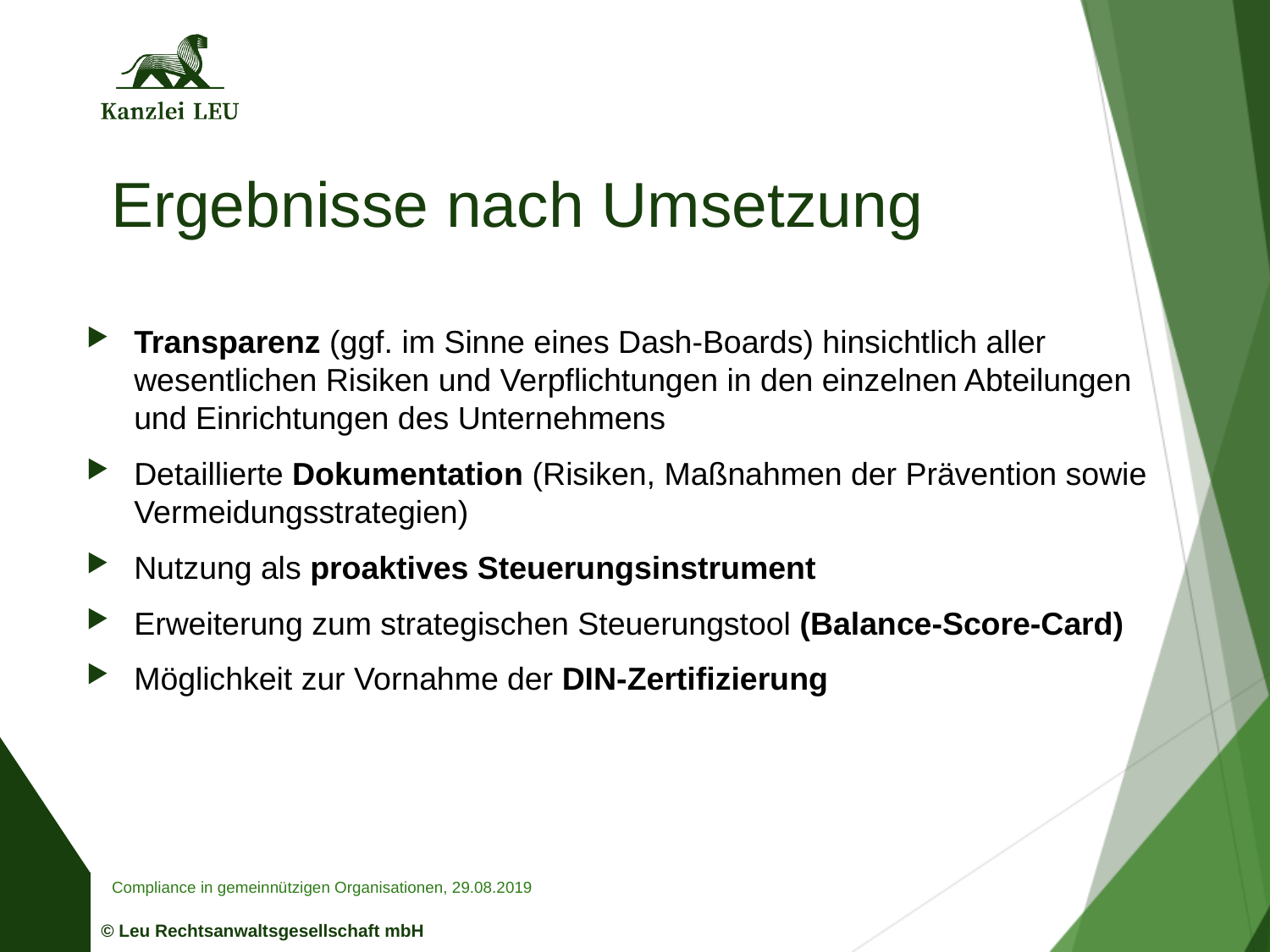

# Ergebnisse nach Umsetzung
Transparenz (ggf. im Sinne eines Dash-Boards) hinsichtlich aller wesentlichen Risiken und Verpflichtungen in den einzelnen Abteilungen und Einrichtungen des Unternehmens
Detaillierte Dokumentation (Risiken, Maßnahmen der Prävention sowie Vermeidungsstrategien)
Nutzung als proaktives Steuerungsinstrument
Erweiterung zum strategischen Steuerungstool (Balance-Score-Card)
Möglichkeit zur Vornahme der DIN-Zertifizierung
Compliance in gemeinnützigen Organisationen, 29.08.2019